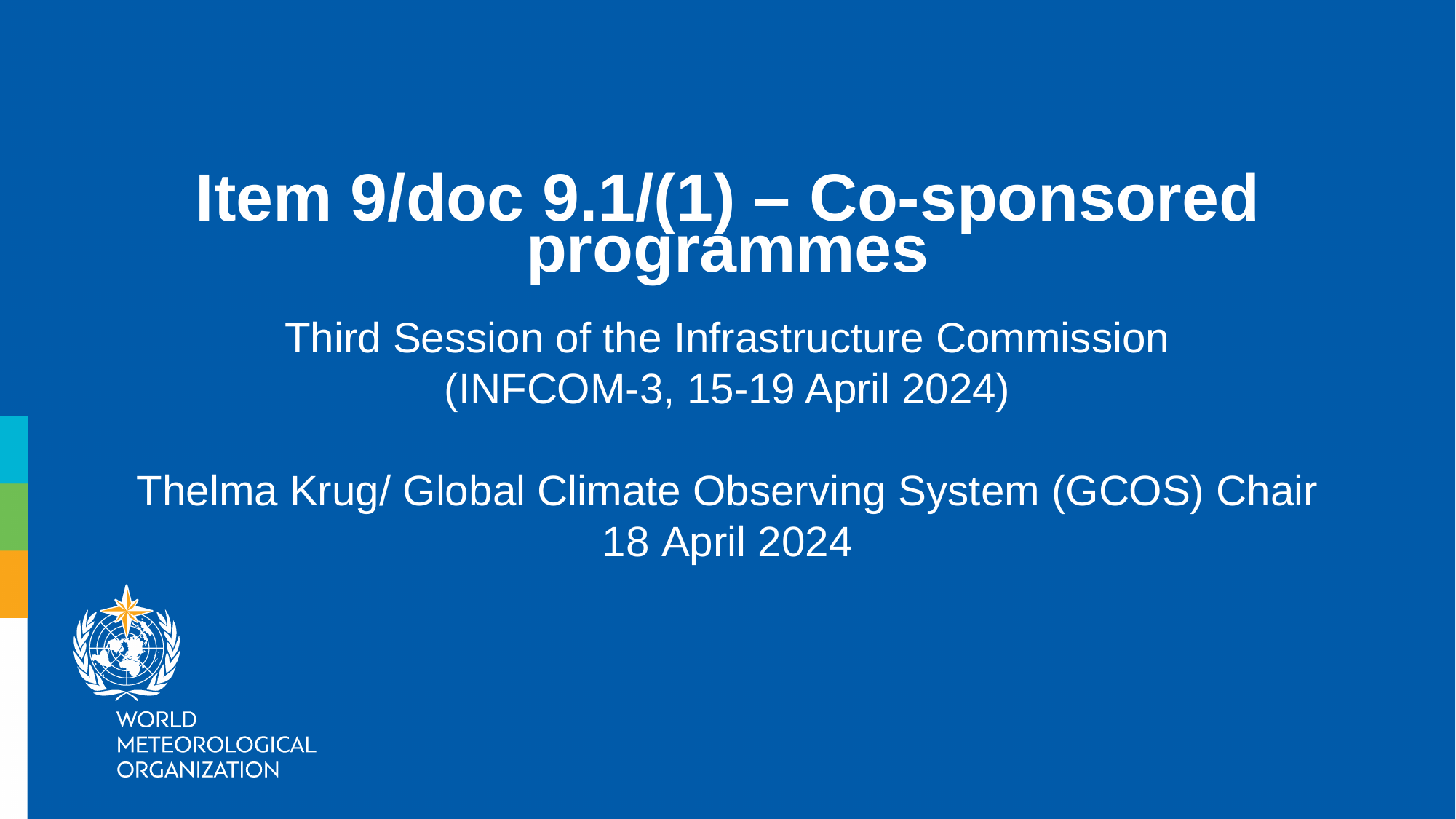

Item 9/doc 9.1/(1) – Co-sponsored programmes
Third Session of the Infrastructure Commission
(INFCOM-3, 15-19 April 2024)

Thelma Krug/ Global Climate Observing System (GCOS) Chair
18 April 2024